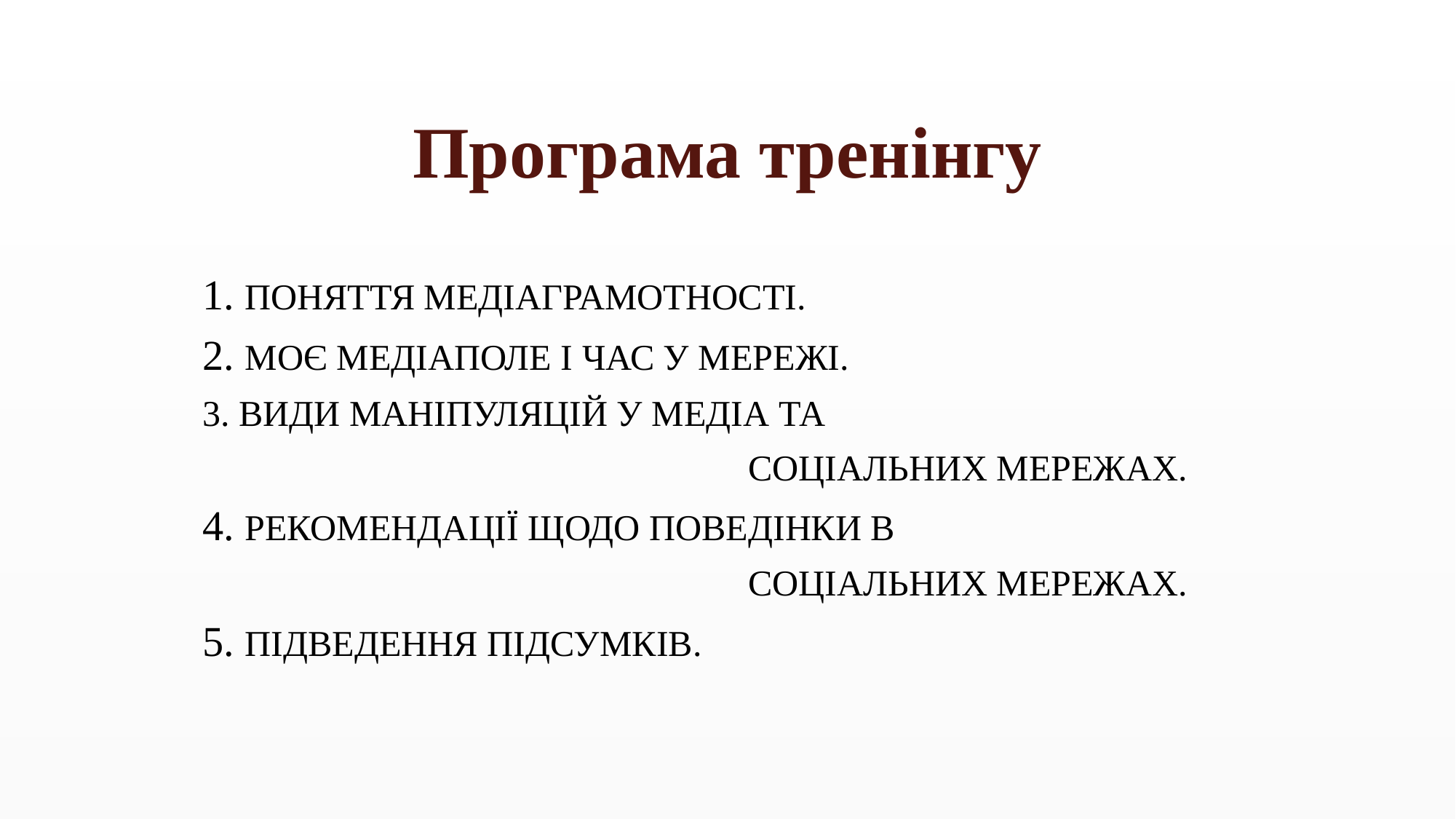

# Програма тренінгу
1. ПОНЯТТЯ МЕДІАГРАМОТНОСТІ.
2. МОЄ МЕДІАПОЛЕ І ЧАС У МЕРЕЖІ.
3. ВИДИ МАНІПУЛЯЦІЙ У МЕДІА ТА
                                                            СОЦІАЛЬНИХ МЕРЕЖАХ.
4. РЕКОМЕНДАЦІЇ ЩОДО ПОВЕДІНКИ В
                                                            СОЦІАЛЬНИХ МЕРЕЖАХ.
5. ПІДВЕДЕННЯ ПІДСУМКІВ.